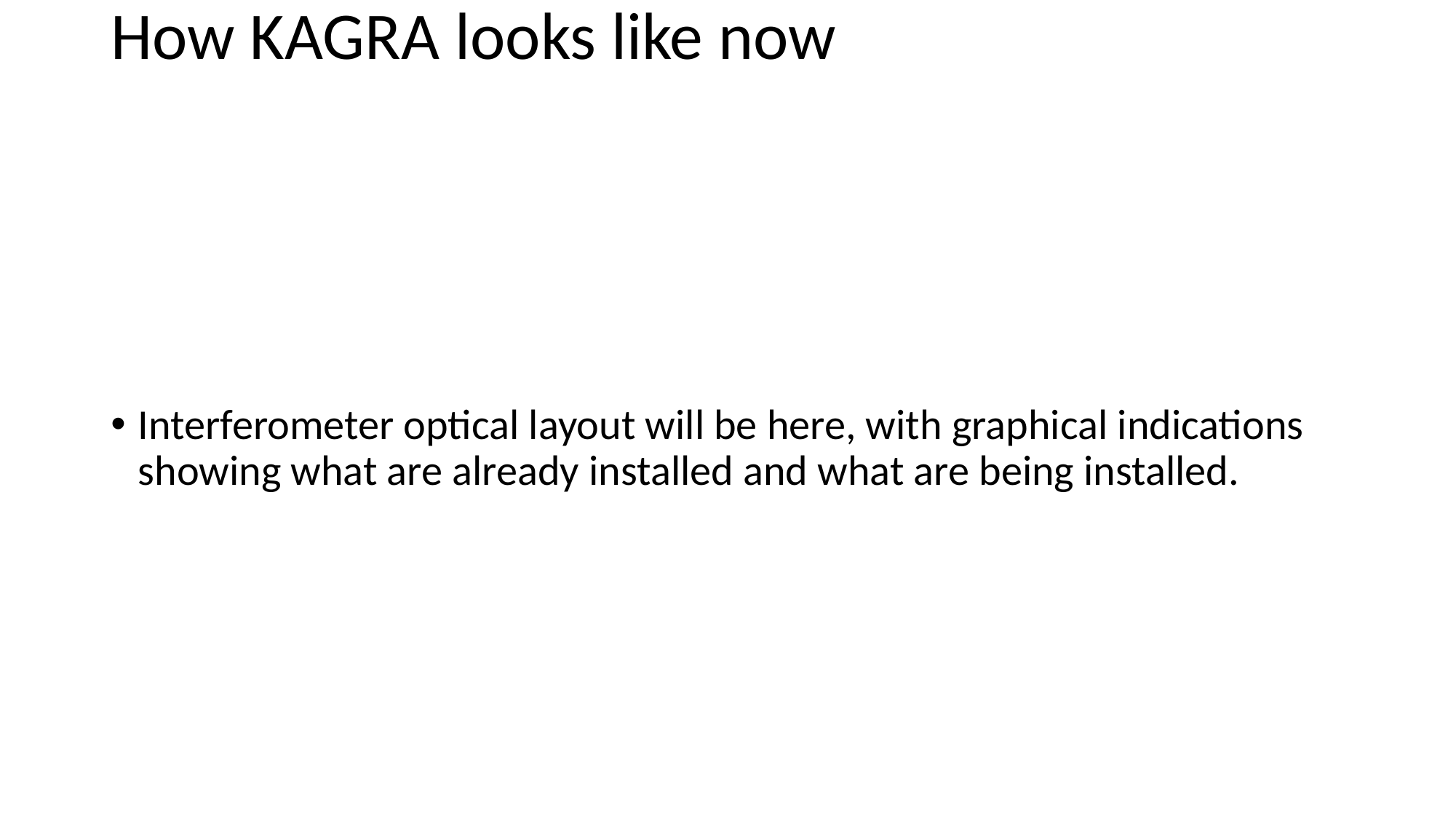

# How KAGRA looks like now
Interferometer optical layout will be here, with graphical indications showing what are already installed and what are being installed.